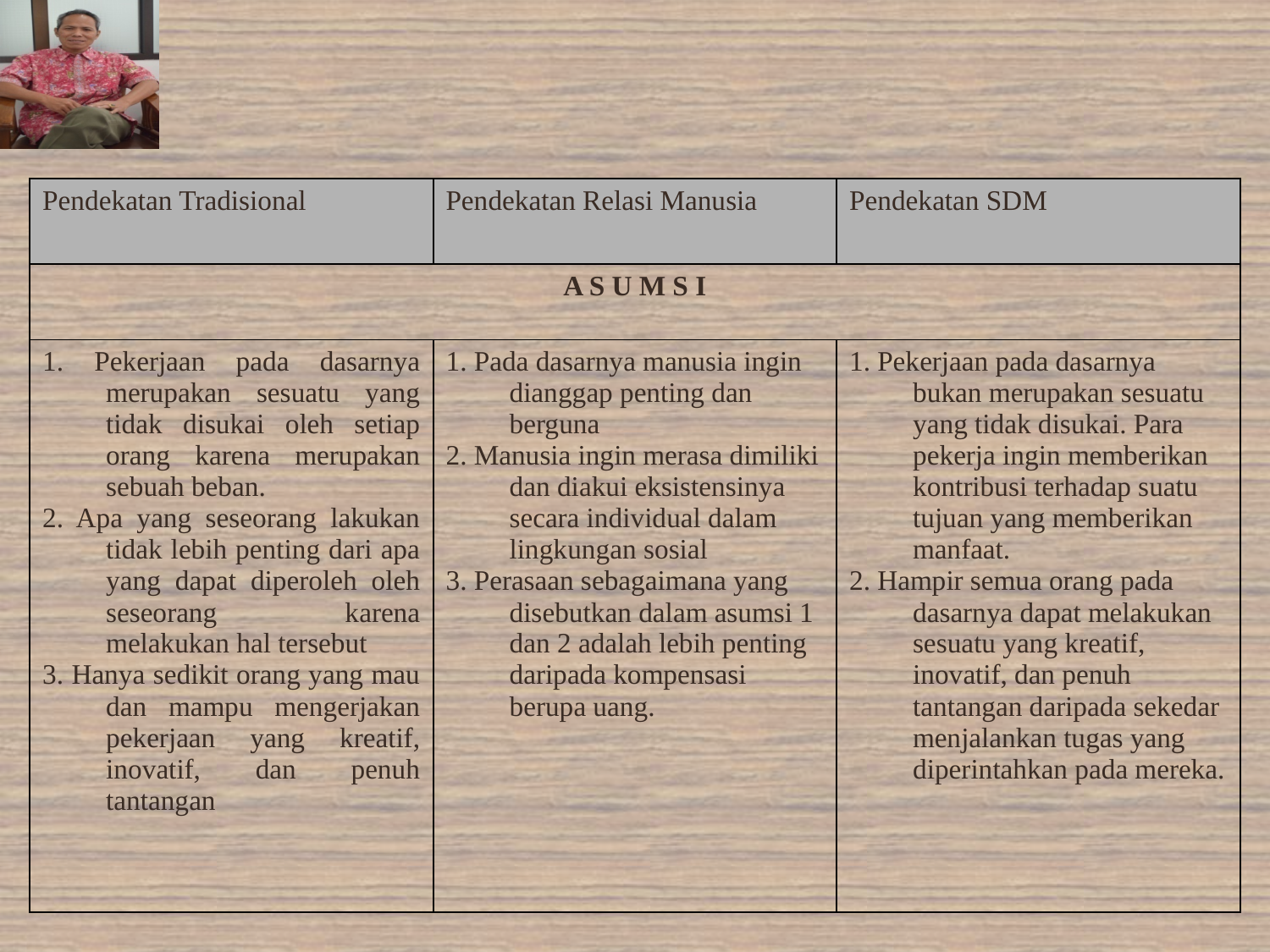

| Pendekatan Tradisional | Pendekatan Relasi Manusia | Pendekatan SDM |
| --- | --- | --- |
| A S U M S I |  |  |
| 1. Pekerjaan pada dasarnya merupakan sesuatu yang tidak disukai oleh setiap orang karena merupakan sebuah beban. 2. Apa yang seseorang lakukan tidak lebih penting dari apa yang dapat diperoleh oleh seseorang karena melakukan hal tersebut 3. Hanya sedikit orang yang mau dan mampu mengerjakan pekerjaan yang kreatif, inovatif, dan penuh tantangan | 1. Pada dasarnya manusia ingin dianggap penting dan berguna 2. Manusia ingin merasa dimiliki dan diakui eksistensinya secara individual dalam lingkungan sosial 3. Perasaan sebagaimana yang disebutkan dalam asumsi 1 dan 2 adalah lebih penting daripada kompensasi berupa uang. | 1. Pekerjaan pada dasarnya bukan merupakan sesuatu yang tidak disukai. Para pekerja ingin memberikan kontribusi terhadap suatu tujuan yang memberikan manfaat. 2. Hampir semua orang pada dasarnya dapat melakukan sesuatu yang kreatif, inovatif, dan penuh tantangan daripada sekedar menjalankan tugas yang diperintahkan pada mereka. |